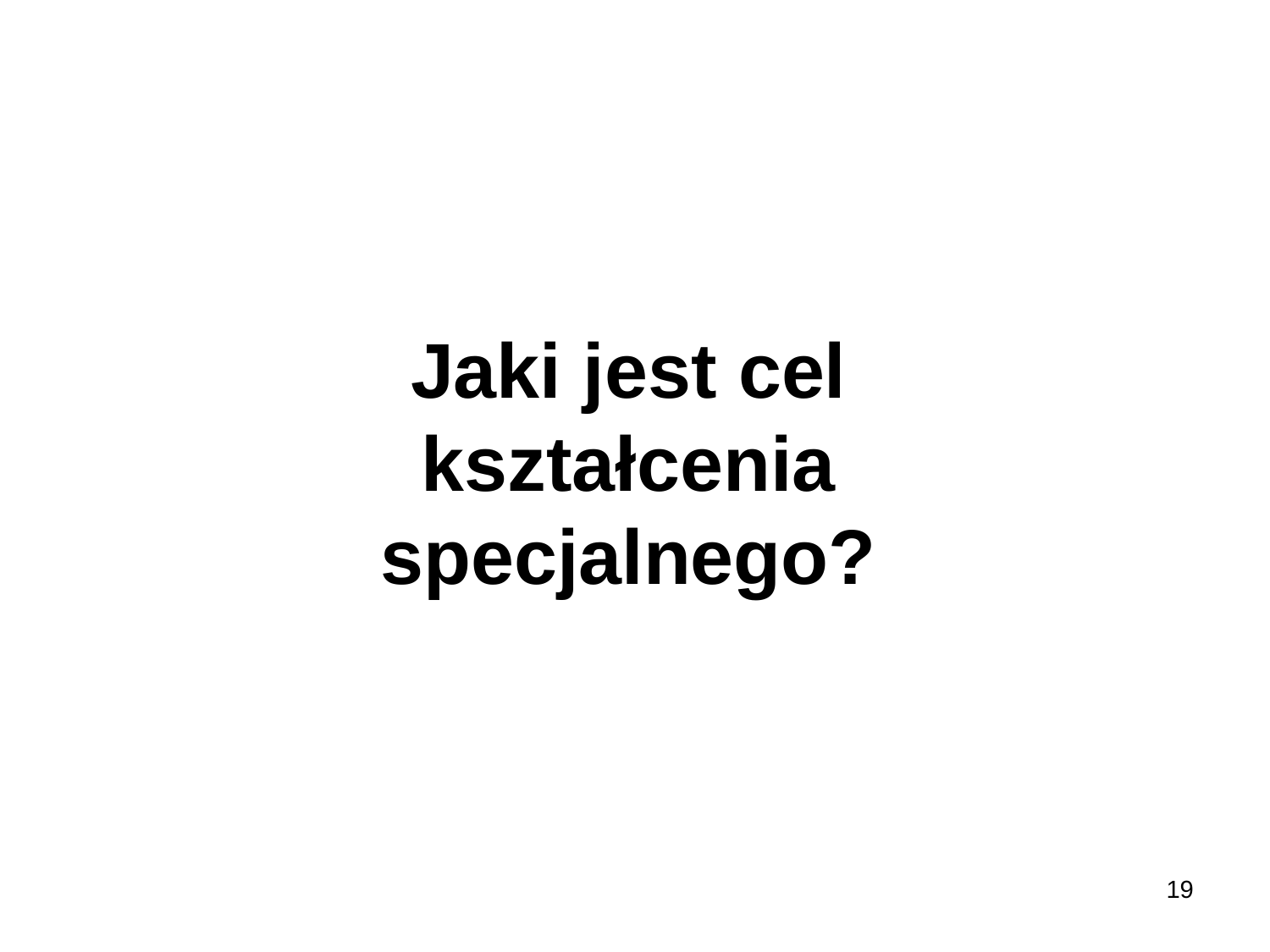

# Jaki jest cel kształcenia specjalnego?
19